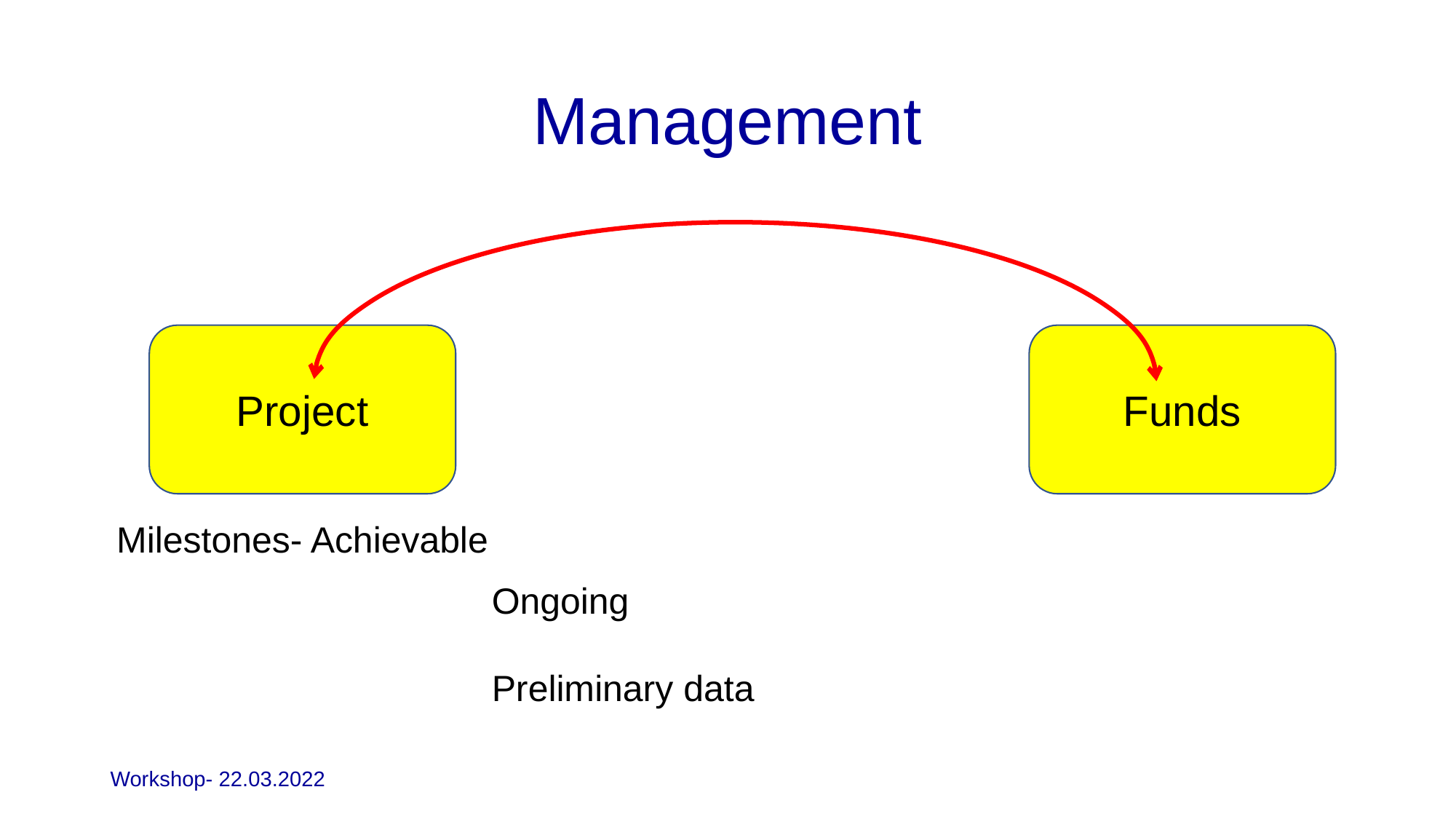

# Management

Project
Funds
Milestones- Achievable
Ongoing

Preliminary data